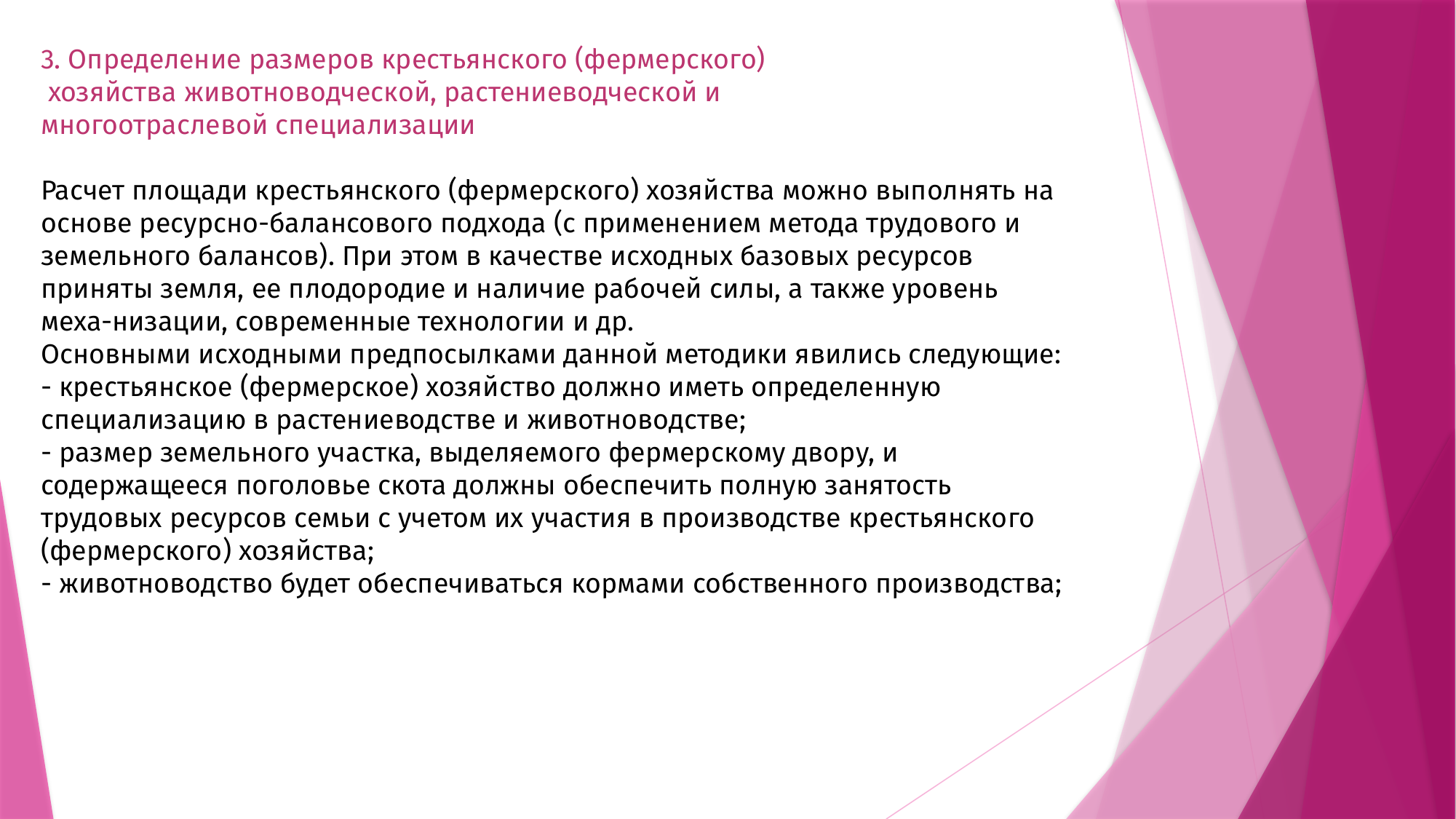

3. Определение размеров крестьянского (фермерского)
 хозяйства животноводческой, растениеводческой и
многоотраслевой специализации

Расчет площади крестьянского (фермерского) хозяйства можно выполнять на основе ресурсно-балансового подхода (с применением метода трудового и земельного балансов). При этом в качестве исходных базовых ресурсов приняты земля, ее плодородие и наличие рабочей силы, а также уровень меха-низации, современные технологии и др.
Основными исходными предпосылками данной методики явились следующие:
- крестьянское (фермерское) хозяйство должно иметь определенную специализацию в растениеводстве и животноводстве;
- размер земельного участка, выделяемого фермерскому двору, и содержащееся поголовье скота должны обеспечить полную занятость трудовых ресурсов семьи с учетом их участия в производстве крестьянского (фермерского) хозяйства;
- животноводство будет обеспечиваться кормами собственного производства;